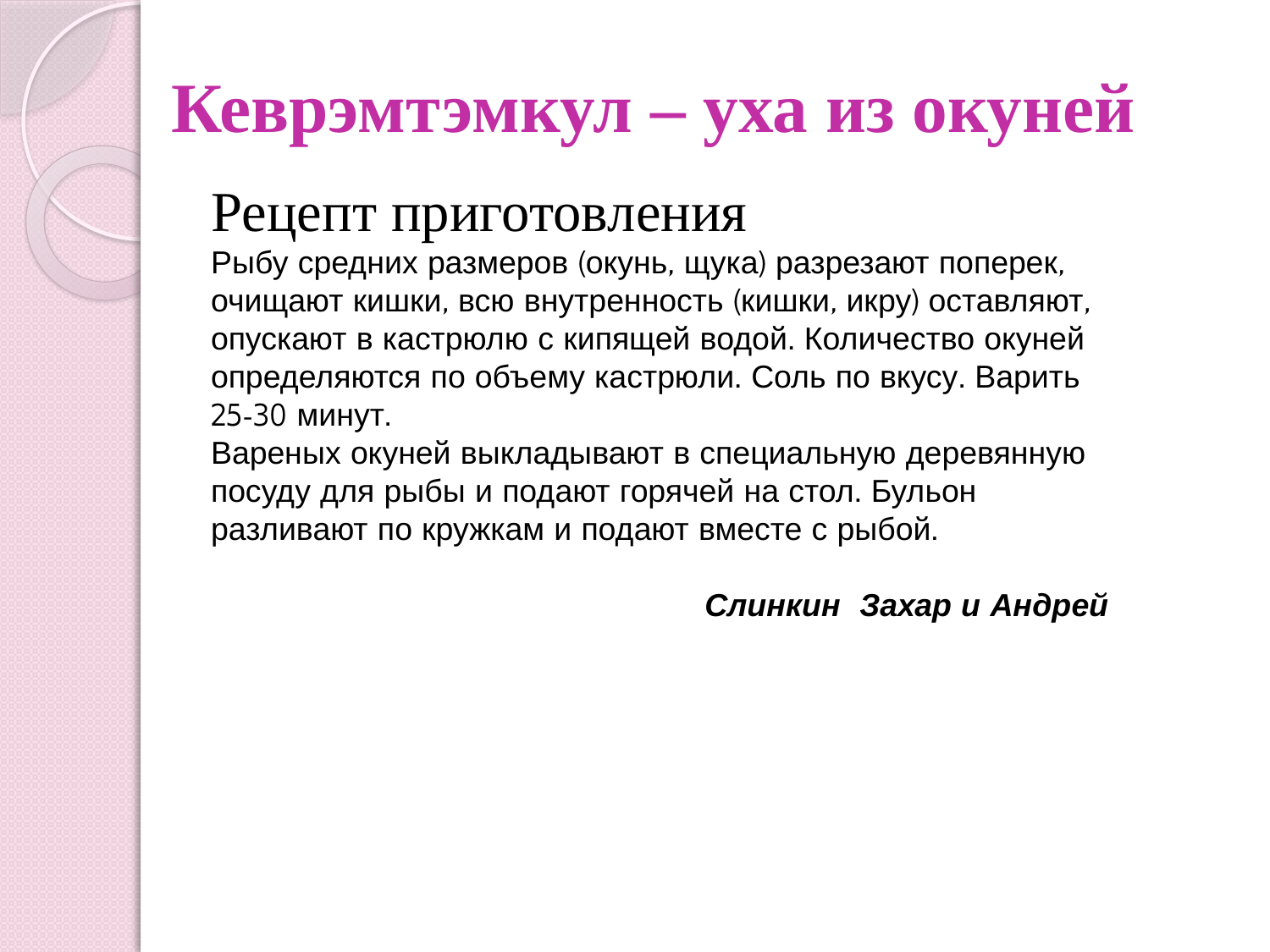

# Кеврэмтэмкул – уха из окуней
Рецепт приготовления
Рыбу средних размеров (окунь, щука) разрезают поперек, очищают кишки, всю внутренность (кишки, икру) оставляют, опускают в кастрюлю с кипящей водой. Количество окуней определяются по объему кастрюли. Соль по вкусу. Варить 25-30 минут.
Вареных окуней выкладывают в специальную деревянную посуду для рыбы и подают горячей на стол. Бульон разливают по кружкам и подают вместе с рыбой.

                     Слинкин  Захар и Андрей